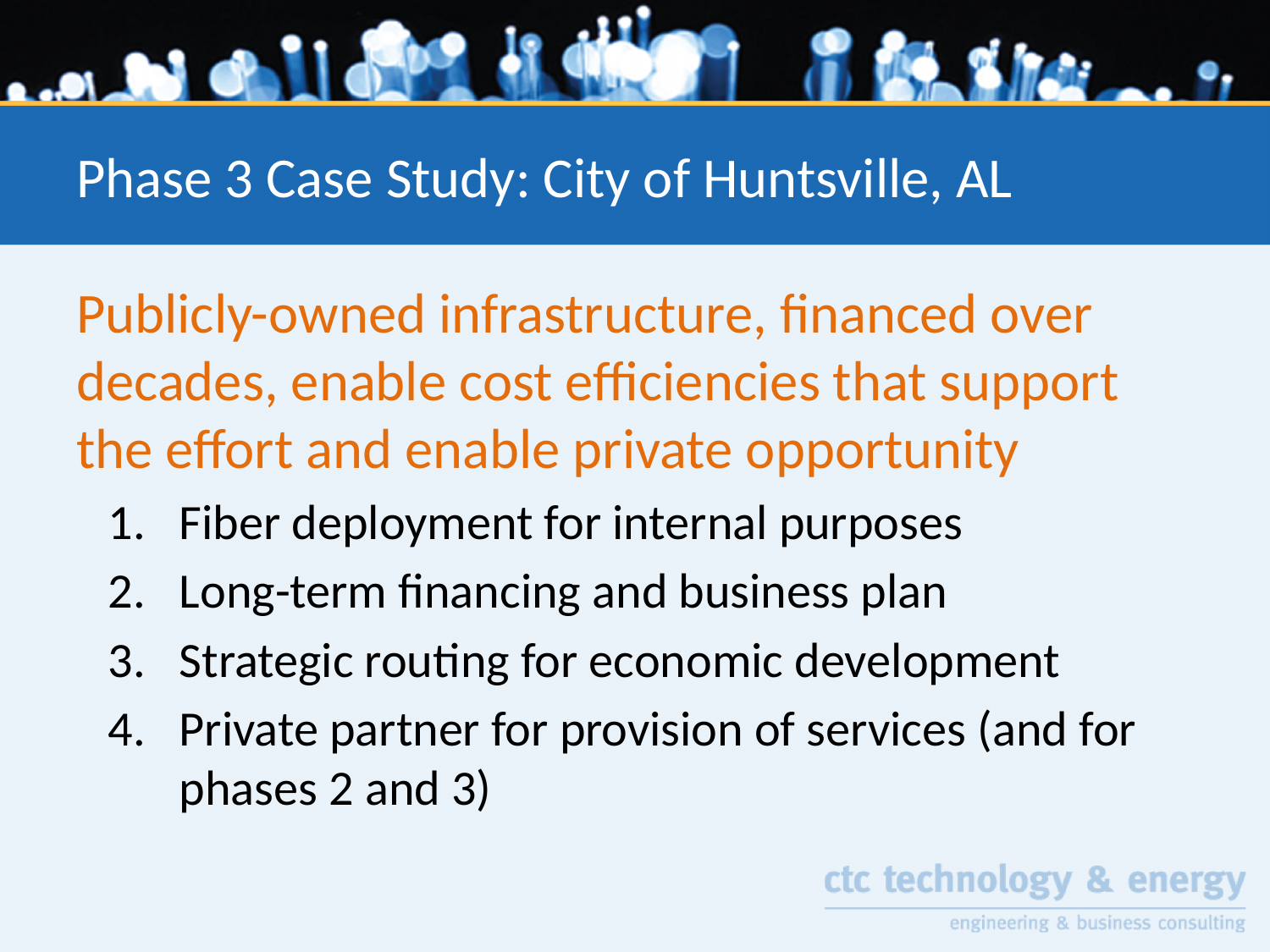

# Phase 3 Case Study: City of Huntsville, AL
Publicly-owned infrastructure, financed over decades, enable cost efficiencies that support the effort and enable private opportunity
Fiber deployment for internal purposes
Long-term financing and business plan
Strategic routing for economic development
Private partner for provision of services (and for phases 2 and 3)